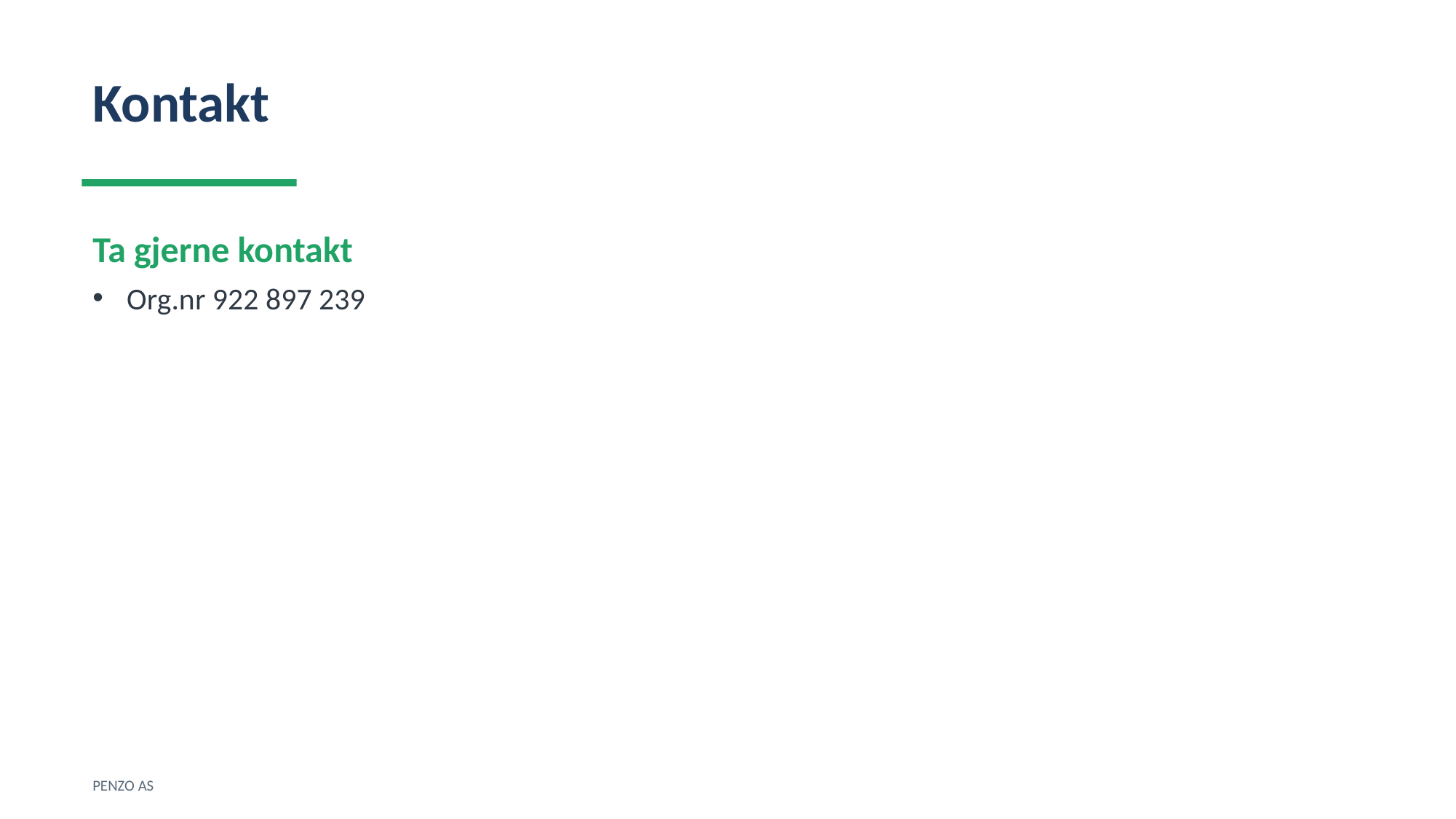

Kontakt

Ta gjerne kontakt
Org.nr 922 897 239
PENZO AS